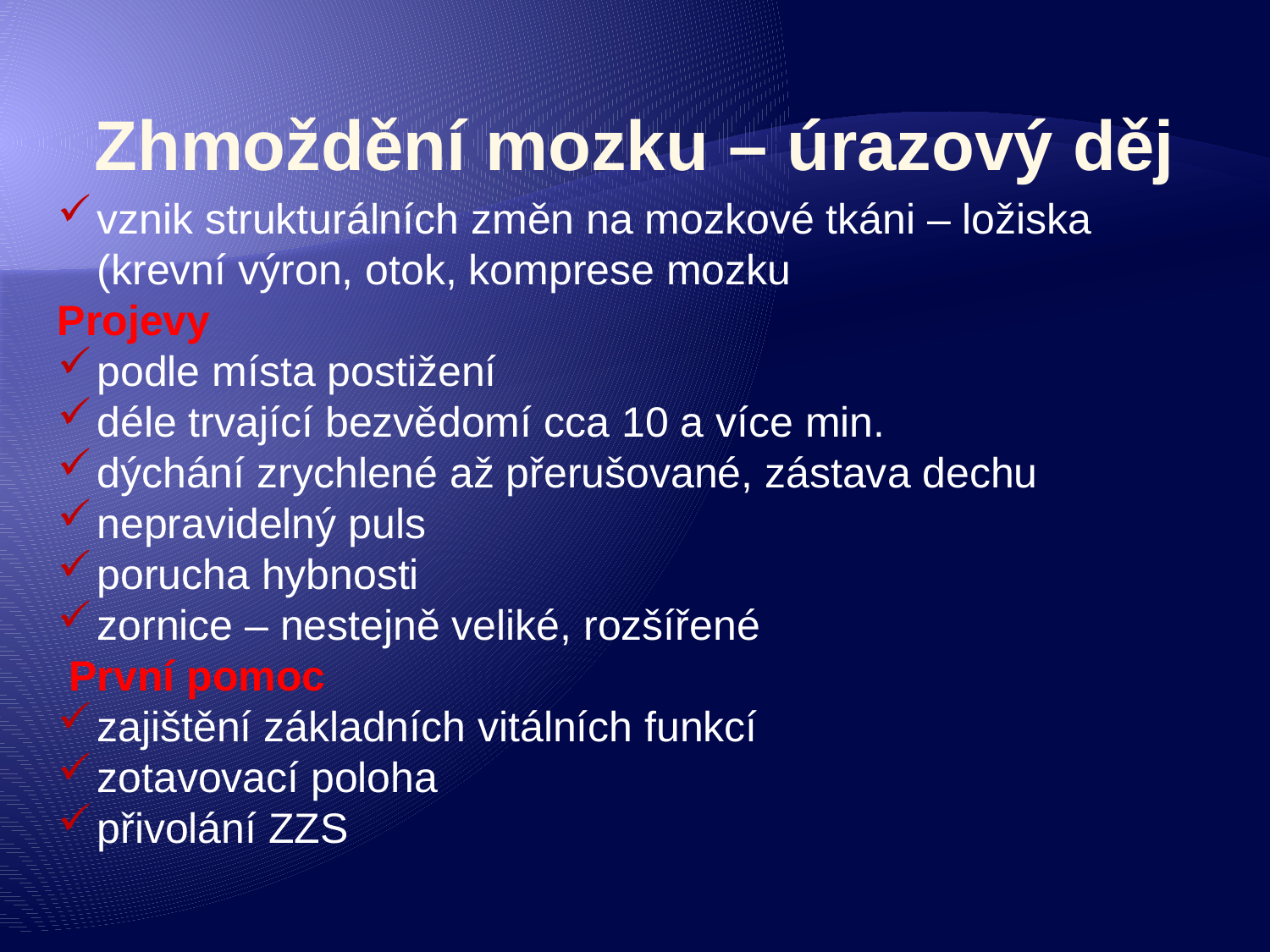

# Zhmoždění mozku – úrazový děj
vznik strukturálních změn na mozkové tkáni – ložiska (krevní výron, otok, komprese mozku
Projevy
podle místa postižení
déle trvající bezvědomí cca 10 a více min.
dýchání zrychlené až přerušované, zástava dechu
nepravidelný puls
porucha hybnosti
zornice – nestejně veliké, rozšířené
 První pomoc
zajištění základních vitálních funkcí
zotavovací poloha
přivolání ZZS